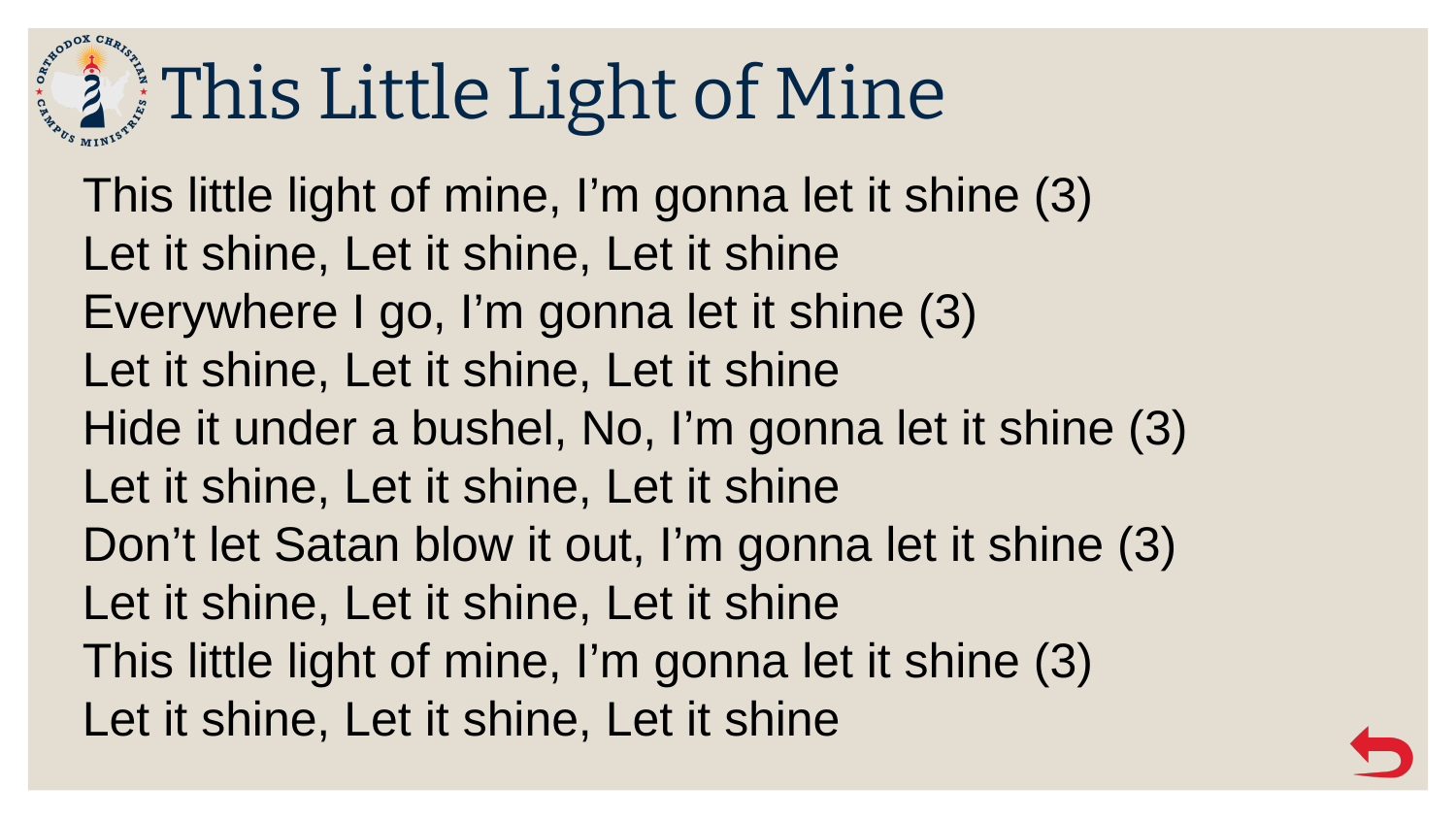

# This Little Light of Mine
This little light of mine, I’m gonna let it shine (3)
Let it shine, Let it shine, Let it shine
Everywhere I go, I’m gonna let it shine (3)
Let it shine, Let it shine, Let it shine
Hide it under a bushel, No, I’m gonna let it shine (3)
Let it shine, Let it shine, Let it shine
Don’t let Satan blow it out, I’m gonna let it shine (3)
Let it shine, Let it shine, Let it shine
This little light of mine, I’m gonna let it shine (3)
Let it shine, Let it shine, Let it shine